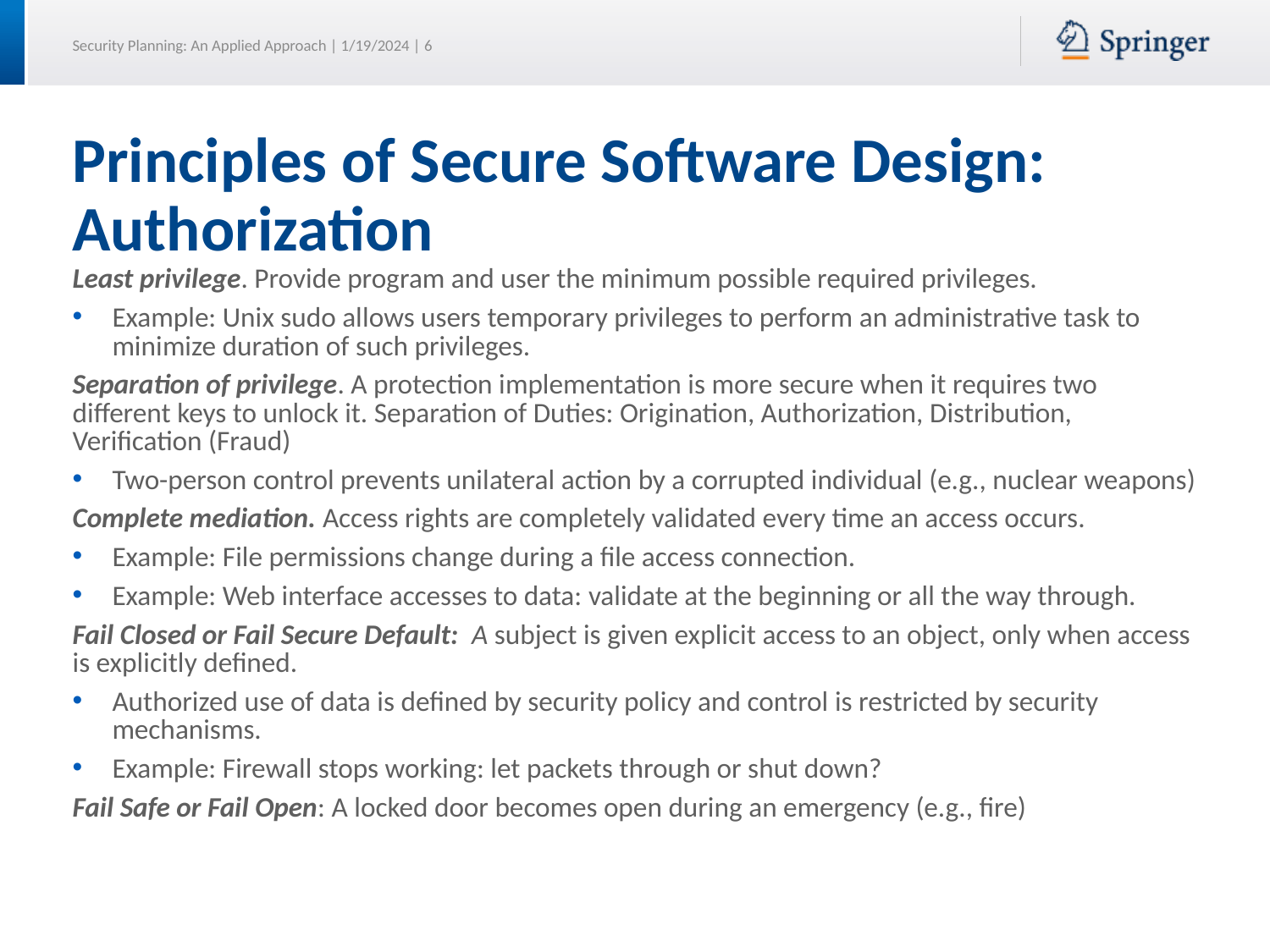

# Principles of Secure Software Design: Authorization
Least privilege. Provide program and user the minimum possible required privileges.
Example: Unix sudo allows users temporary privileges to perform an administrative task to minimize duration of such privileges.
Separation of privilege. A protection implementation is more secure when it requires two different keys to unlock it. Separation of Duties: Origination, Authorization, Distribution, Verification (Fraud)
Two-person control prevents unilateral action by a corrupted individual (e.g., nuclear weapons)
Complete mediation. Access rights are completely validated every time an access occurs.
Example: File permissions change during a file access connection.
Example: Web interface accesses to data: validate at the beginning or all the way through.
Fail Closed or Fail Secure Default:  A subject is given explicit access to an object, only when access is explicitly defined.
Authorized use of data is defined by security policy and control is restricted by security mechanisms.
Example: Firewall stops working: let packets through or shut down?
Fail Safe or Fail Open: A locked door becomes open during an emergency (e.g., fire)